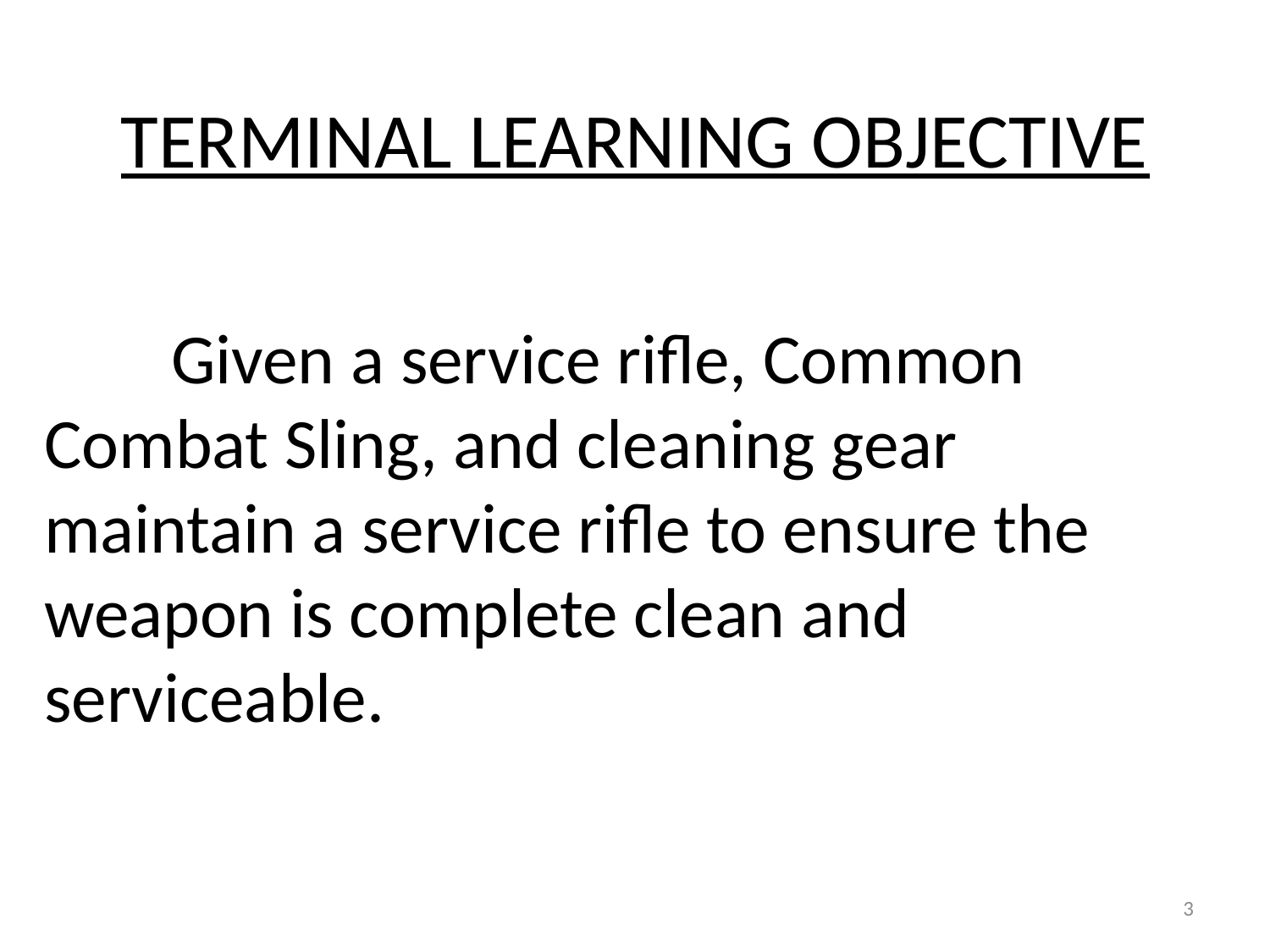

TERMINAL LEARNING OBJECTIVE
	Given a service rifle, Common Combat Sling, and cleaning gear maintain a service rifle to ensure the weapon is complete clean and serviceable.
3